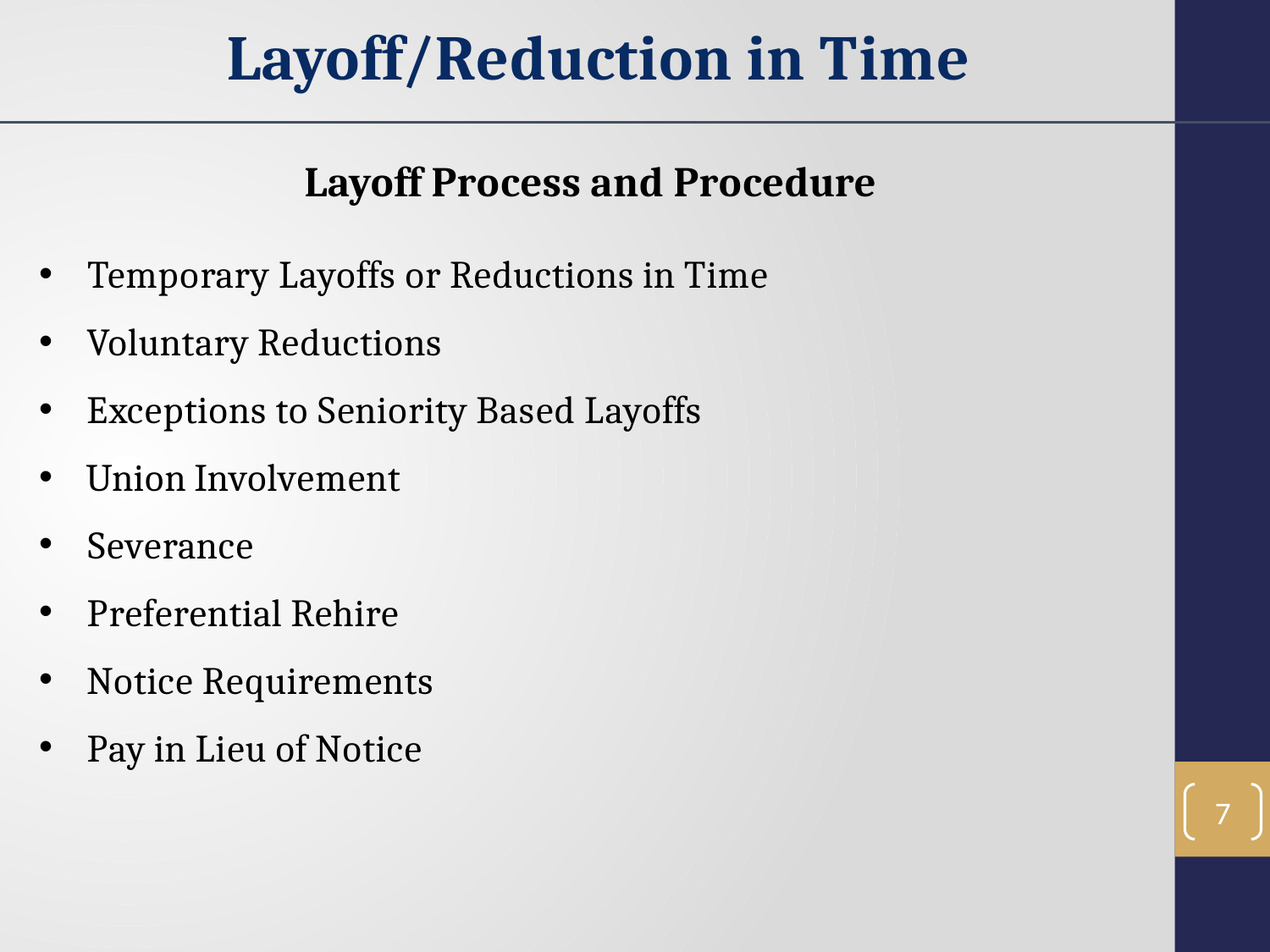

Layoff/Reduction in Time
Layoff Process and Procedure

Temporary Layoffs or Reductions in Time
Voluntary Reductions
Exceptions to Seniority Based Layoffs
Union Involvement
Severance
Preferential Rehire
Notice Requirements
Pay in Lieu of Notice

7